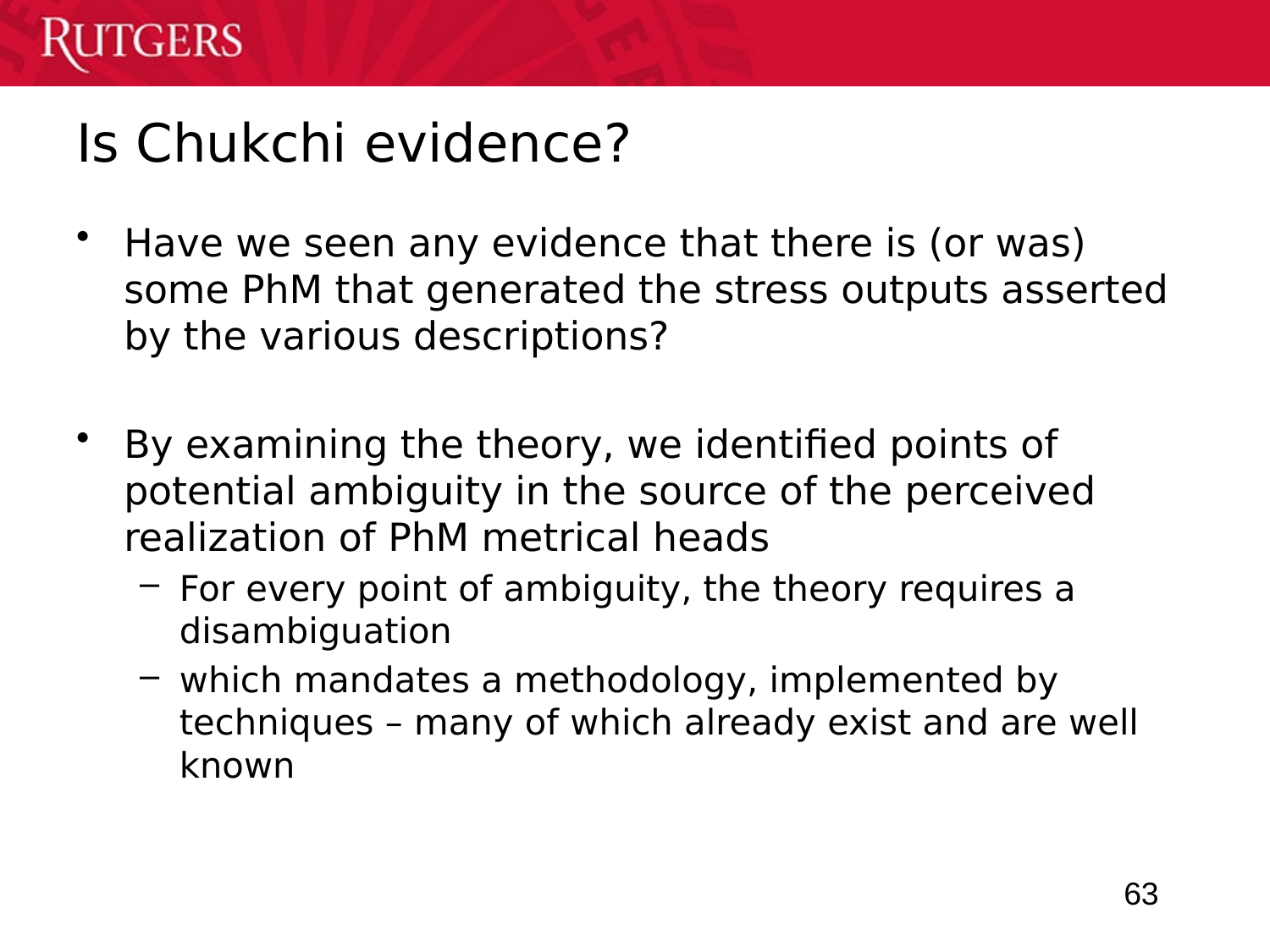

# Is Chukchi evidence?
Have we seen any evidence that there is (or was) some PhM that generated the stress outputs asserted by the various descriptions?

By examining the theory, we identified points of potential ambiguity in the source of the perceived realization of PhM metrical heads
For every point of ambiguity, the theory requires a disambiguation
which mandates a methodology, implemented by techniques – many of which already exist and are well known